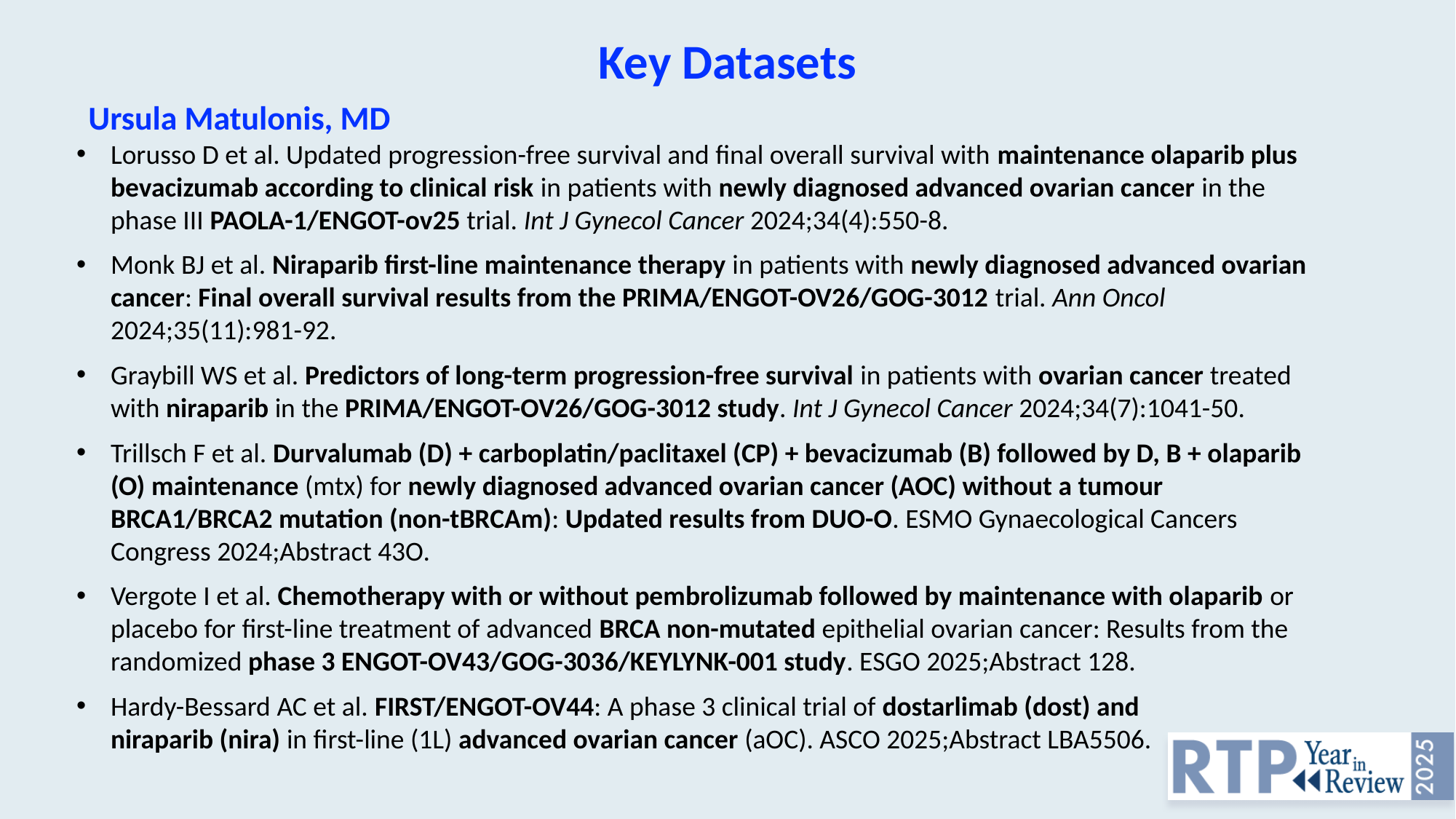

Key Datasets
Ursula Matulonis, MD
Lorusso D et al. Updated progression-free survival and final overall survival with maintenance olaparib plus bevacizumab according to clinical risk in patients with newly diagnosed advanced ovarian cancer in the phase III PAOLA-1/ENGOT-ov25 trial. Int J Gynecol Cancer 2024;34(4):550-8.
Monk BJ et al. Niraparib first-line maintenance therapy in patients with newly diagnosed advanced ovarian cancer: Final overall survival results from the PRIMA/ENGOT-OV26/GOG-3012 trial. Ann Oncol 2024;35(11):981-92.
Graybill WS et al. Predictors of long-term progression-free survival in patients with ovarian cancer treated with niraparib in the PRIMA/ENGOT-OV26/GOG-3012 study. Int J Gynecol Cancer 2024;34(7):1041-50.
Trillsch F et al. Durvalumab (D) + carboplatin/paclitaxel (CP) + bevacizumab (B) followed by D, B + olaparib (O) maintenance (mtx) for newly diagnosed advanced ovarian cancer (AOC) without a tumour BRCA1/BRCA2 mutation (non-tBRCAm): Updated results from DUO-O. ESMO Gynaecological Cancers Congress 2024;Abstract 43O.
Vergote I et al. Chemotherapy with or without pembrolizumab followed by maintenance with olaparib or placebo for first-line treatment of advanced BRCA non-mutated epithelial ovarian cancer: Results from the randomized phase 3 ENGOT-OV43/GOG-3036/KEYLYNK-001 study. ESGO 2025;Abstract 128.
Hardy-Bessard AC et al. FIRST/ENGOT-OV44: A phase 3 clinical trial of dostarlimab (dost) and
niraparib (nira) in first-line (1L) advanced ovarian cancer (aOC). ASCO 2025;Abstract LBA5506.